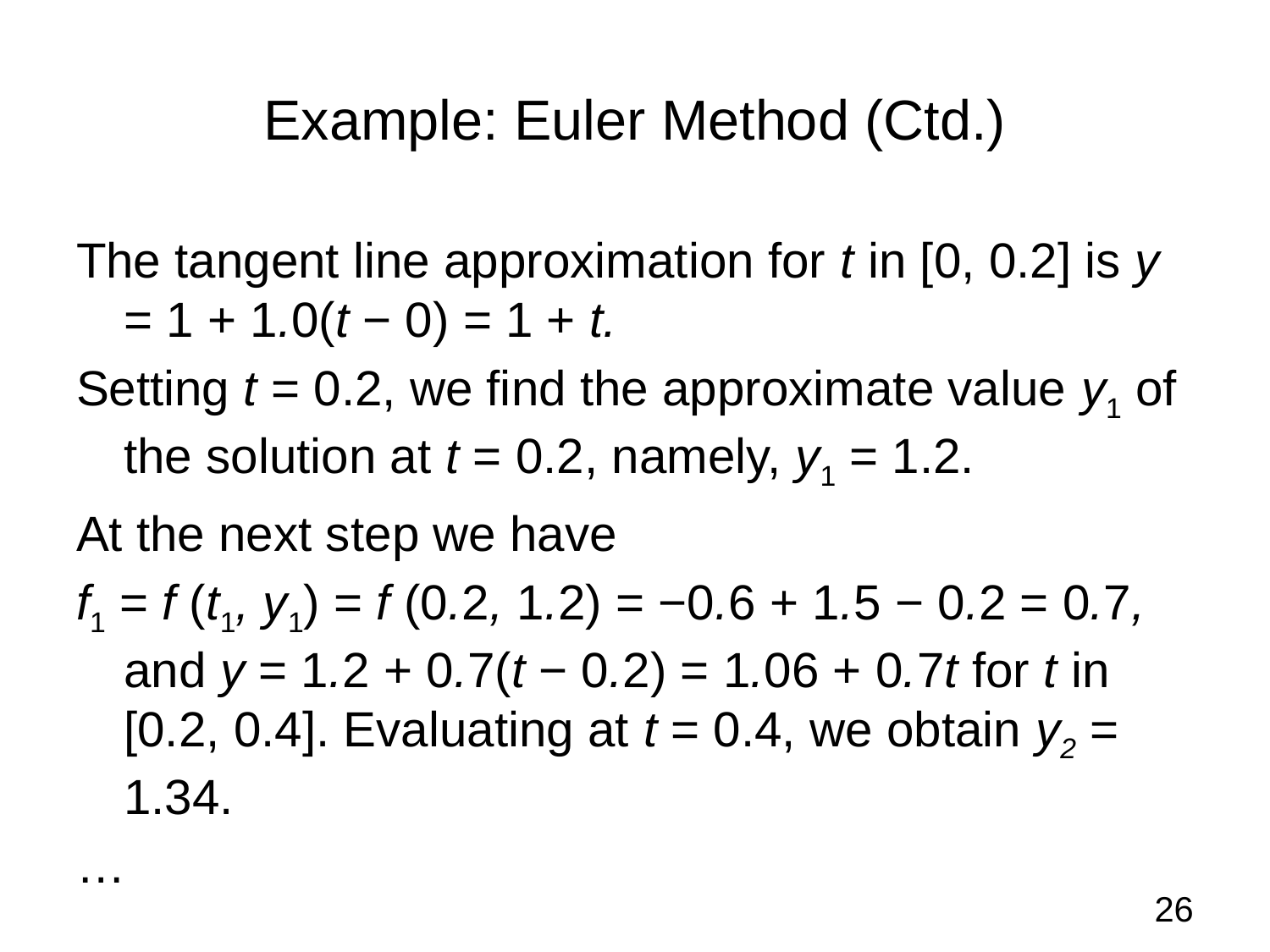

Example: Euler Method (Ctd.)
The tangent line approximation for t in [0, 0.2] is y = 1 + 1.0(t − 0) = 1 + t.
Setting t = 0.2, we find the approximate value y1 of the solution at t = 0.2, namely, y1 = 1.2.
At the next step we have
f1 = f (t1, y1) = f (0.2, 1.2) = −0.6 + 1.5 − 0.2 = 0.7, and y = 1.2 + 0.7(t − 0.2) = 1.06 + 0.7t for t in [0.2, 0.4]. Evaluating at t = 0.4, we obtain y2 = 1.34.
…
26